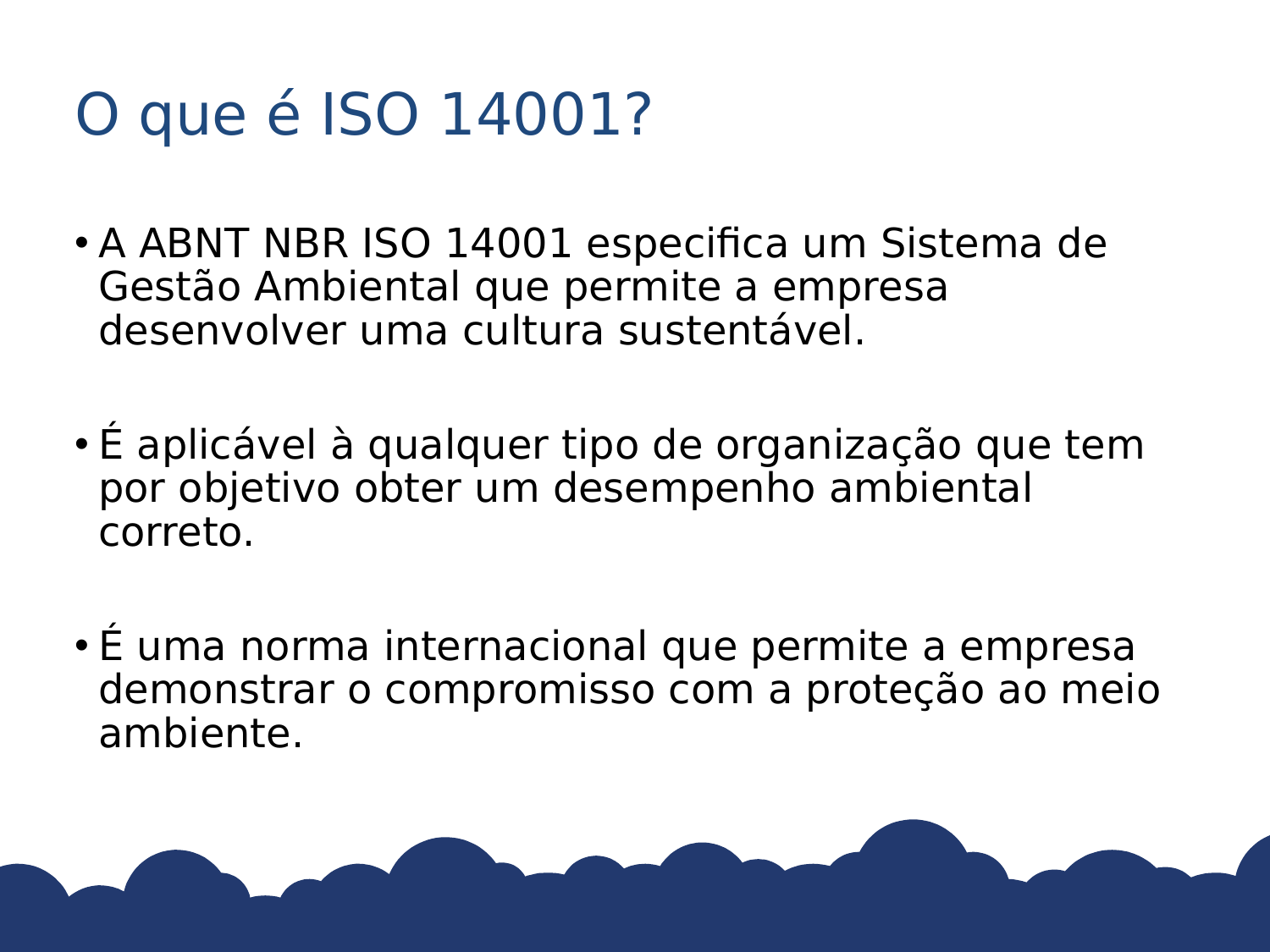

# O que é ISO 14001?
A ABNT NBR ISO 14001 especifica um Sistema de Gestão Ambiental que permite a empresa desenvolver uma cultura sustentável.

É aplicável à qualquer tipo de organização que tem por objetivo obter um desempenho ambiental correto.

É uma norma internacional que permite a empresa demonstrar o compromisso com a proteção ao meio ambiente.